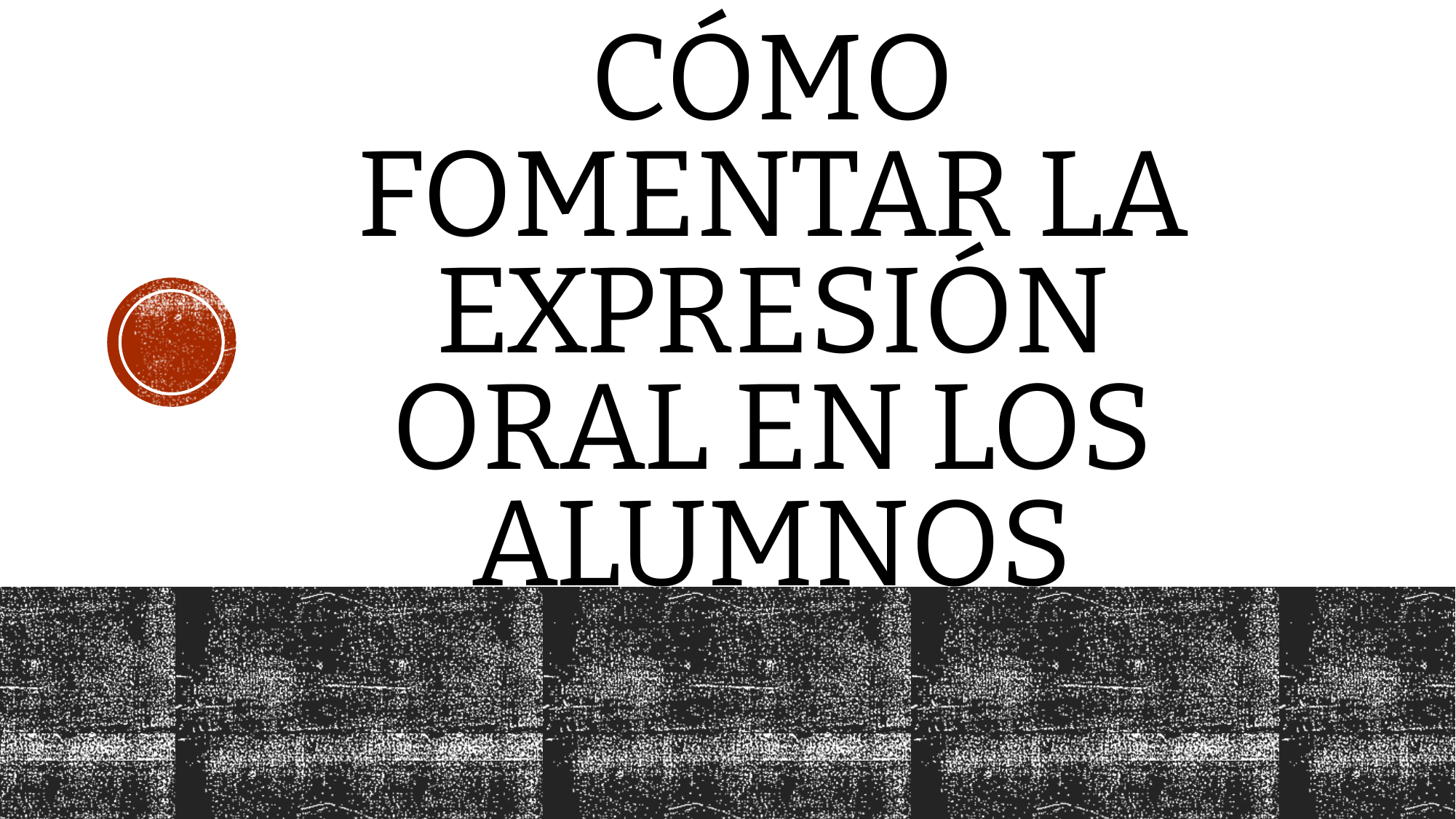

# CÓMO FOMENTAR LA EXPRESIÓN ORAL EN LOS ALUMNOS